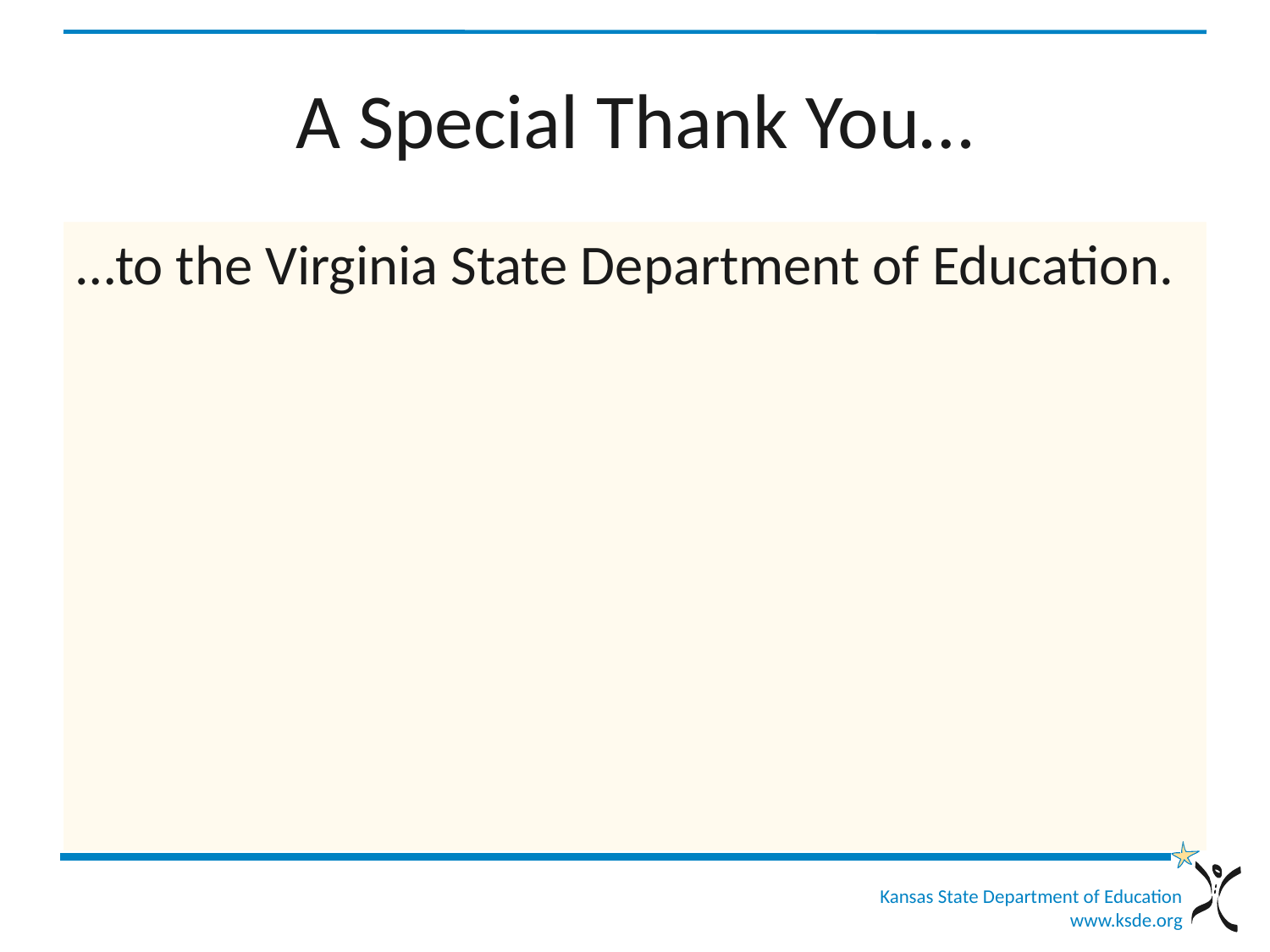

# A Special Thank You…
…to the Virginia State Department of Education.